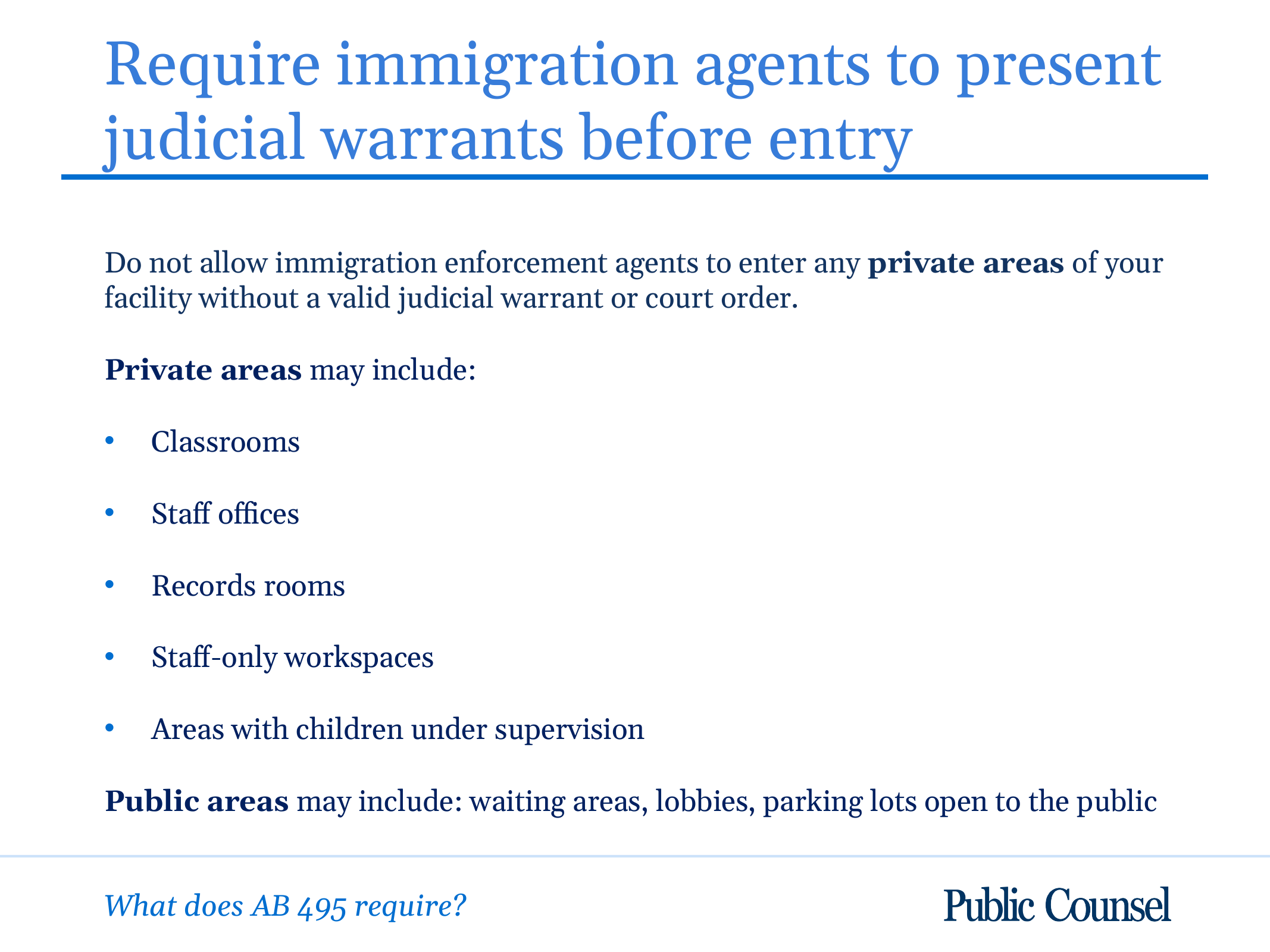

# Require immigration agents to present judicial warrants before entry
Do not allow immigration enforcement agents to enter any private areas of your facility without a valid judicial warrant or court order.
Private areas may include:
Classrooms
Staff offices
Records rooms
Staff-only workspaces
Areas with children under supervision
Public areas may include: waiting areas, lobbies, parking lots open to the public

What does AB 495 require?